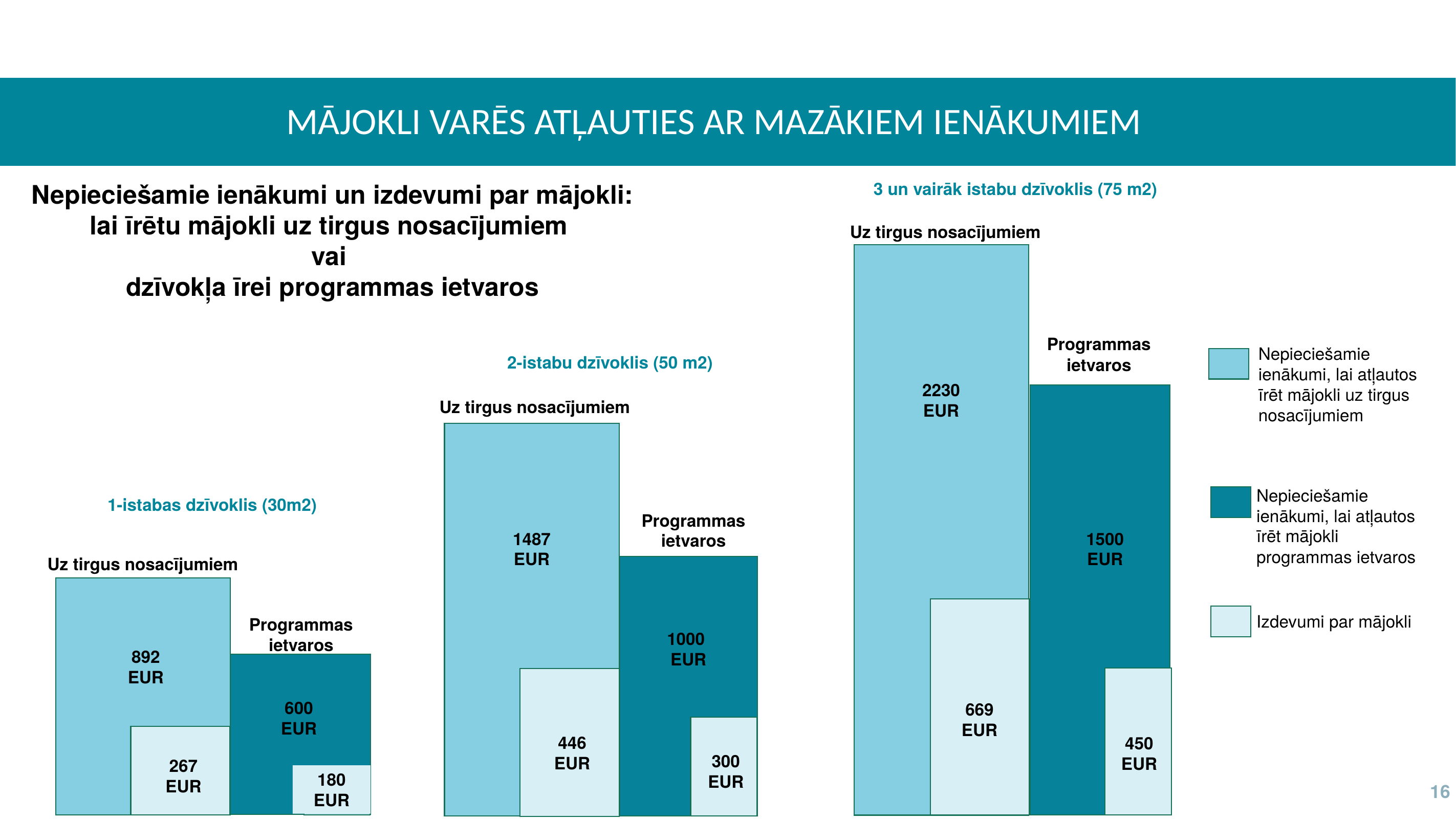

# MĀJOKLI VARĒS ATĻAUTIES AR MAZĀKIEM IENĀKUMIEM
3 un vairāk istabu dzīvoklis (75 m2)
Nepieciešamie ienākumi un izdevumi par mājokli:
lai īrētu mājokli uz tirgus nosacījumiem
vai
dzīvokļa īrei programmas ietvaros
Uz tirgus nosacījumiem

Programmas ietvaros
Nepieciešamie ienākumi, lai atļautos īrēt mājokli uz tirgus nosacījumiem
2-istabu dzīvoklis (50 m2)

2230 EUR

Uz tirgus nosacījumiem

Nepieciešamie ienākumi, lai atļautos īrēt mājokli programmas ietvaros

1-istabas dzīvoklis (30m2)
Programmas ietvaros
1487 EUR
1500 EUR
Uz tirgus nosacījumiem

Izdevumi par mājokli
Programmas ietvaros
1000
EUR
892 EUR

600 EUR
669 EUR

446 EUR
450 EUR
300 EUR
267 EUR
180 EUR

16